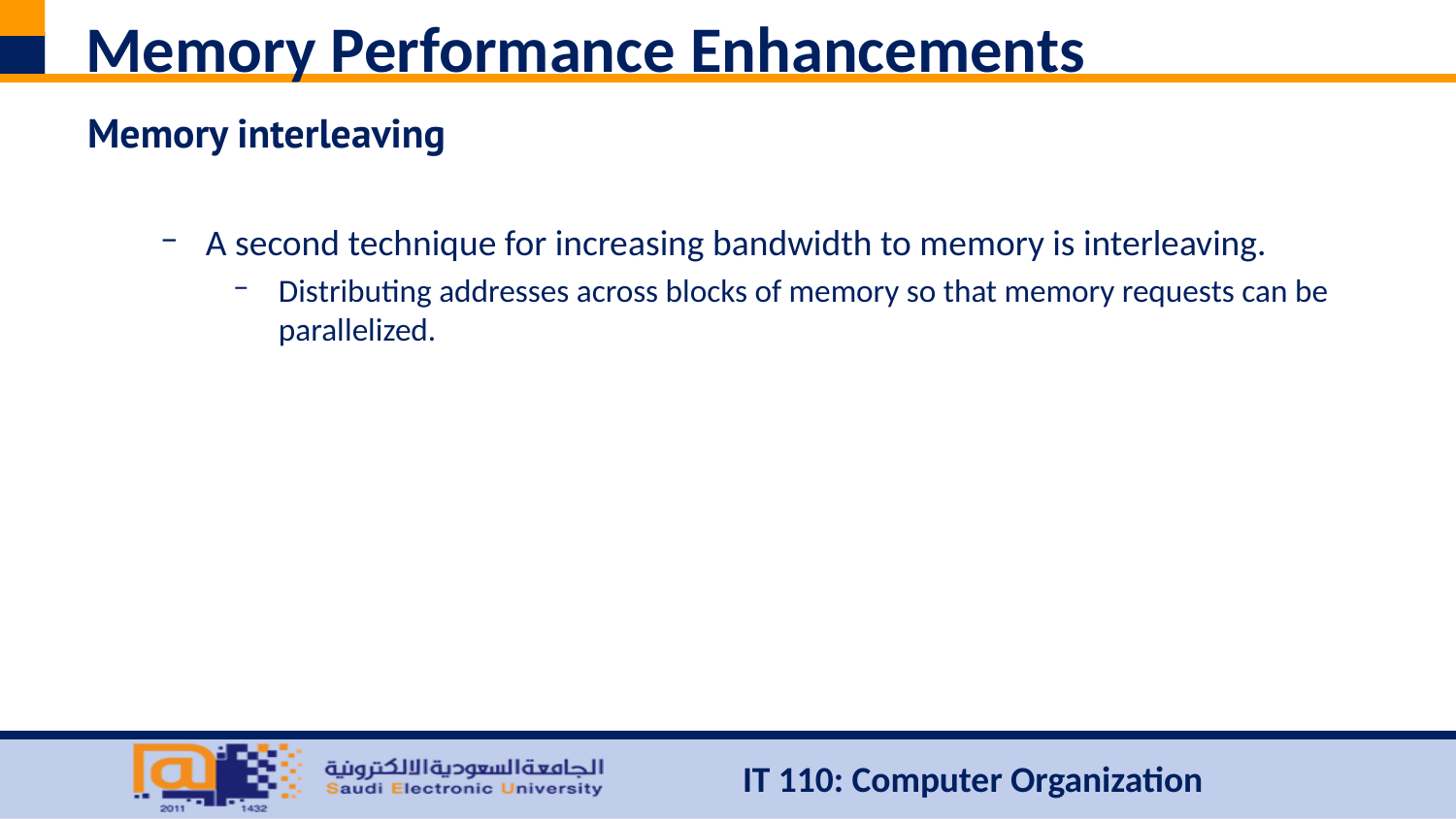

# Memory Performance Enhancements
Memory interleaving

A second technique for increasing bandwidth to memory is interleaving.
Distributing addresses across blocks of memory so that memory requests can be parallelized.